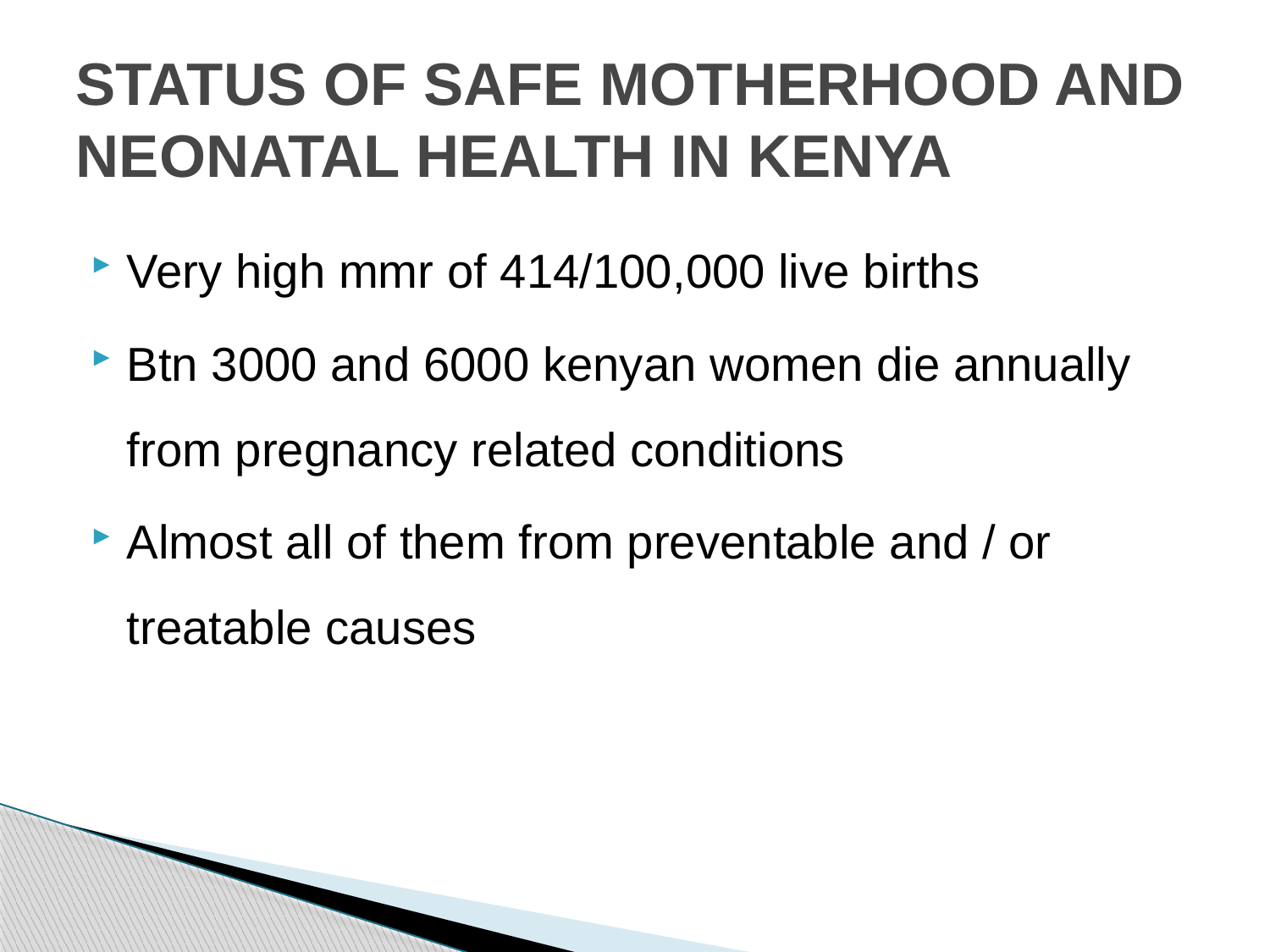

# STATUS OF SAFE MOTHERHOOD AND NEONATAL HEALTH IN KENYA
Very high mmr of 414/100,000 live births
Btn 3000 and 6000 kenyan women die annually  from pregnancy related conditions
Almost all of them from preventable and / or treatable causes